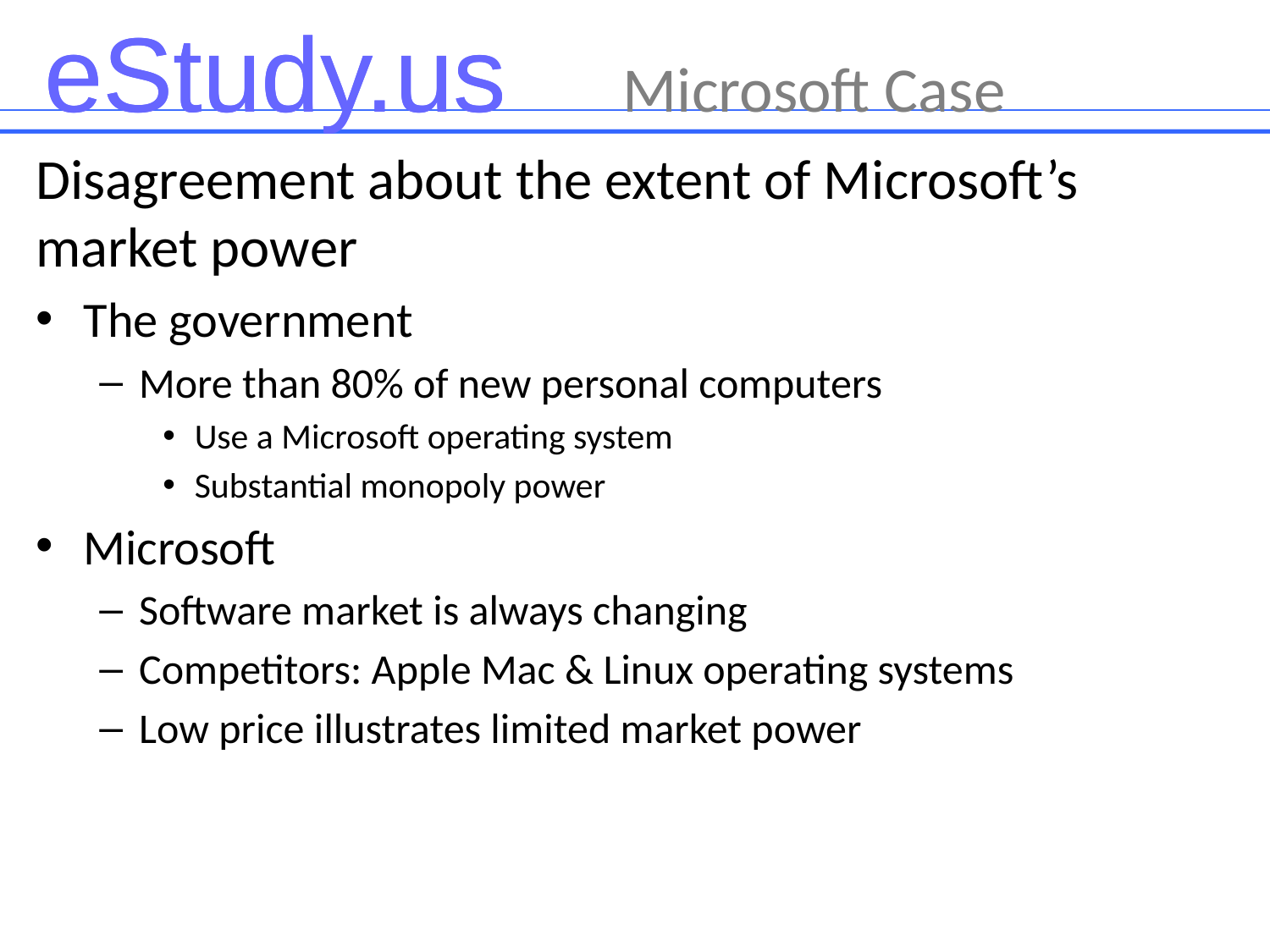

# Microsoft Case
Disagreement about the extent of Microsoft’s market power
The government
More than 80% of new personal computers
Use a Microsoft operating system
Substantial monopoly power
Microsoft
Software market is always changing
Competitors: Apple Mac & Linux operating systems
Low price illustrates limited market power